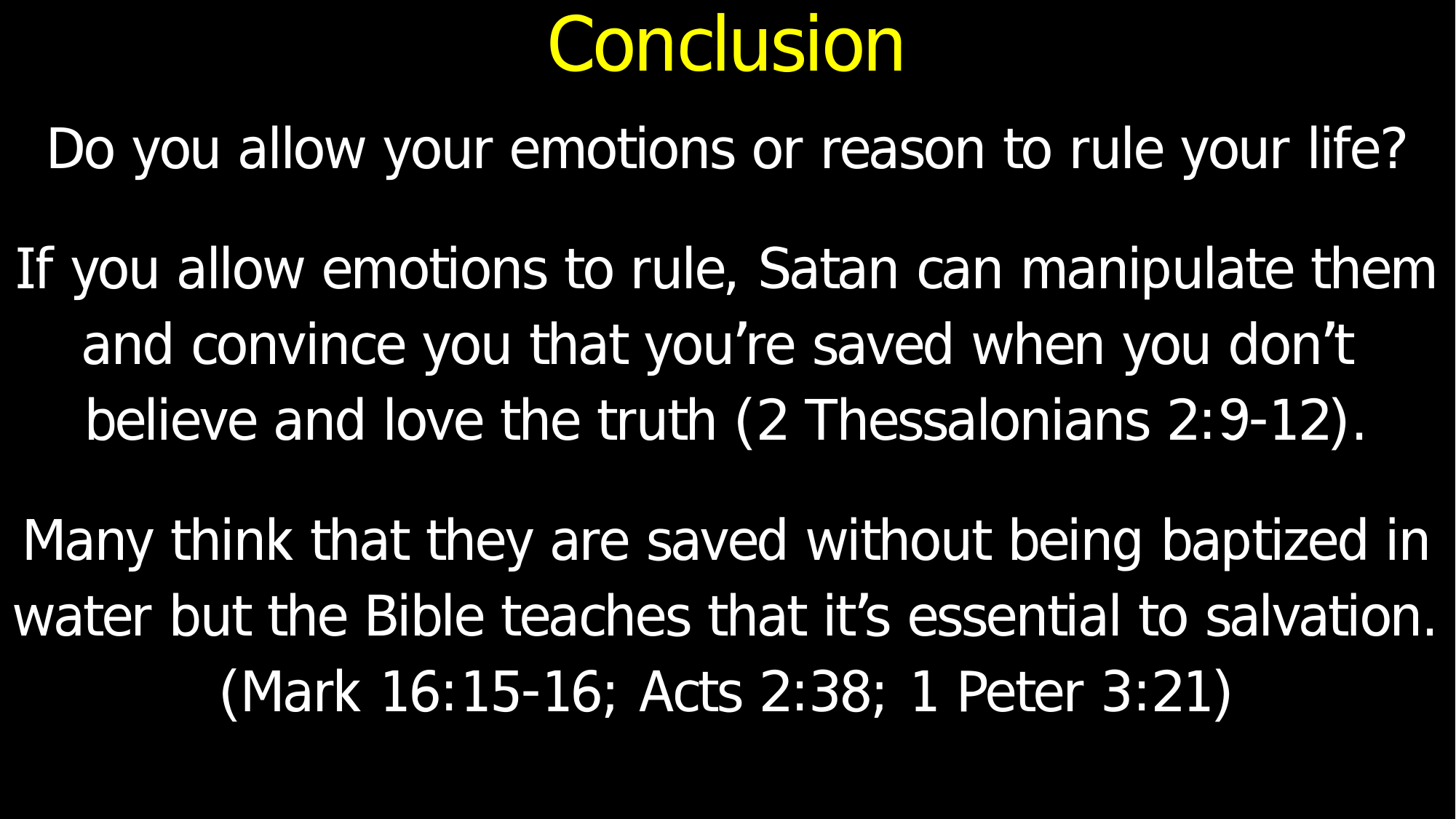

# Conclusion
Do you allow your emotions or reason to rule your life?

If you allow emotions to rule, Satan can manipulate them
and convince you that you’re saved when you don’t
believe and love the truth (2 Thessalonians 2:9-12).

Many think that they are saved without being baptized in
water but the Bible teaches that it’s essential to salvation.
(Mark 16:15-16; Acts 2:38; 1 Peter 3:21)